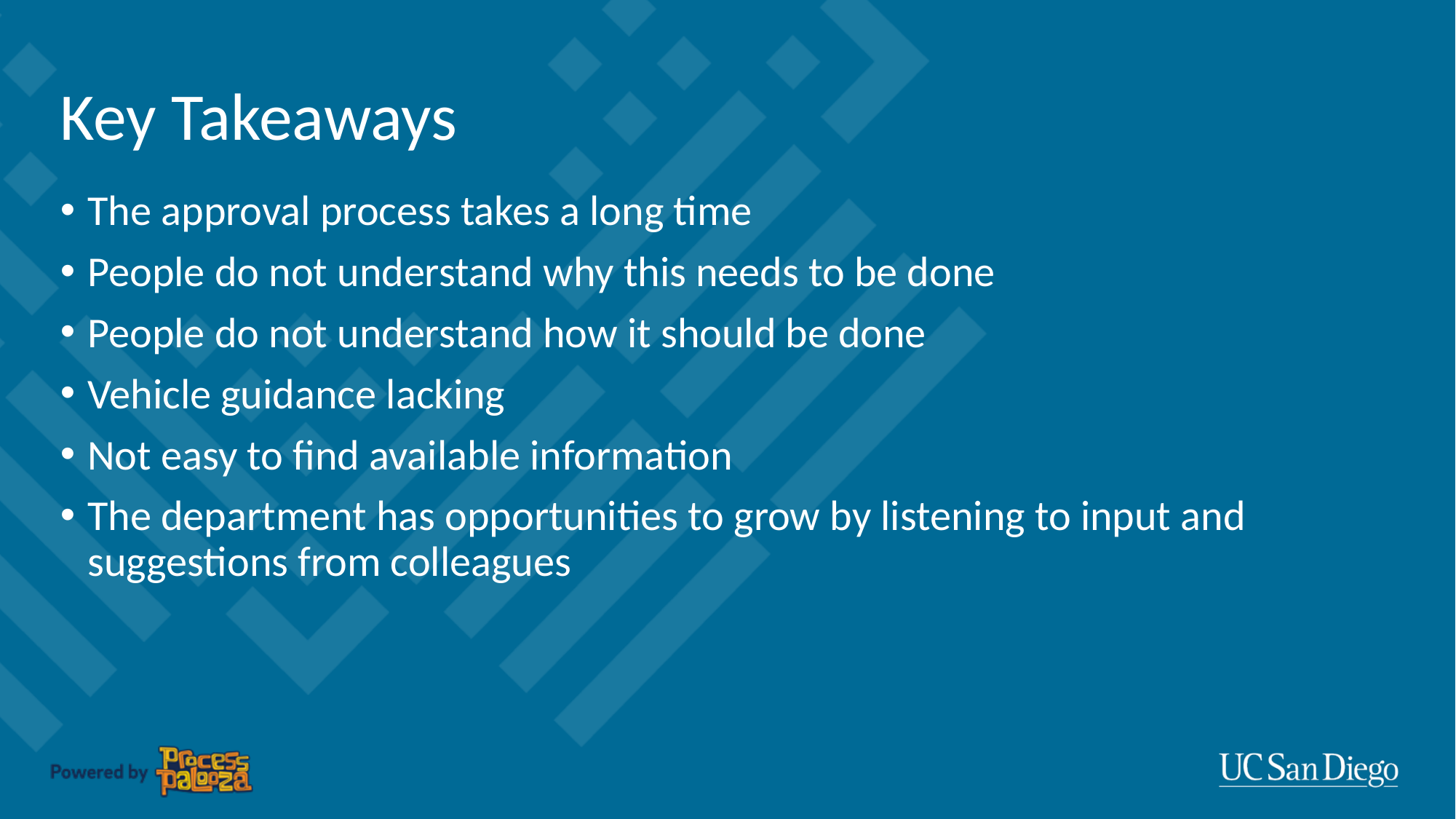

Key Takeaways
The approval process takes a long time
People do not understand why this needs to be done
People do not understand how it should be done
Vehicle guidance lacking
Not easy to find available information
The department has opportunities to grow by listening to input and suggestions from colleagues